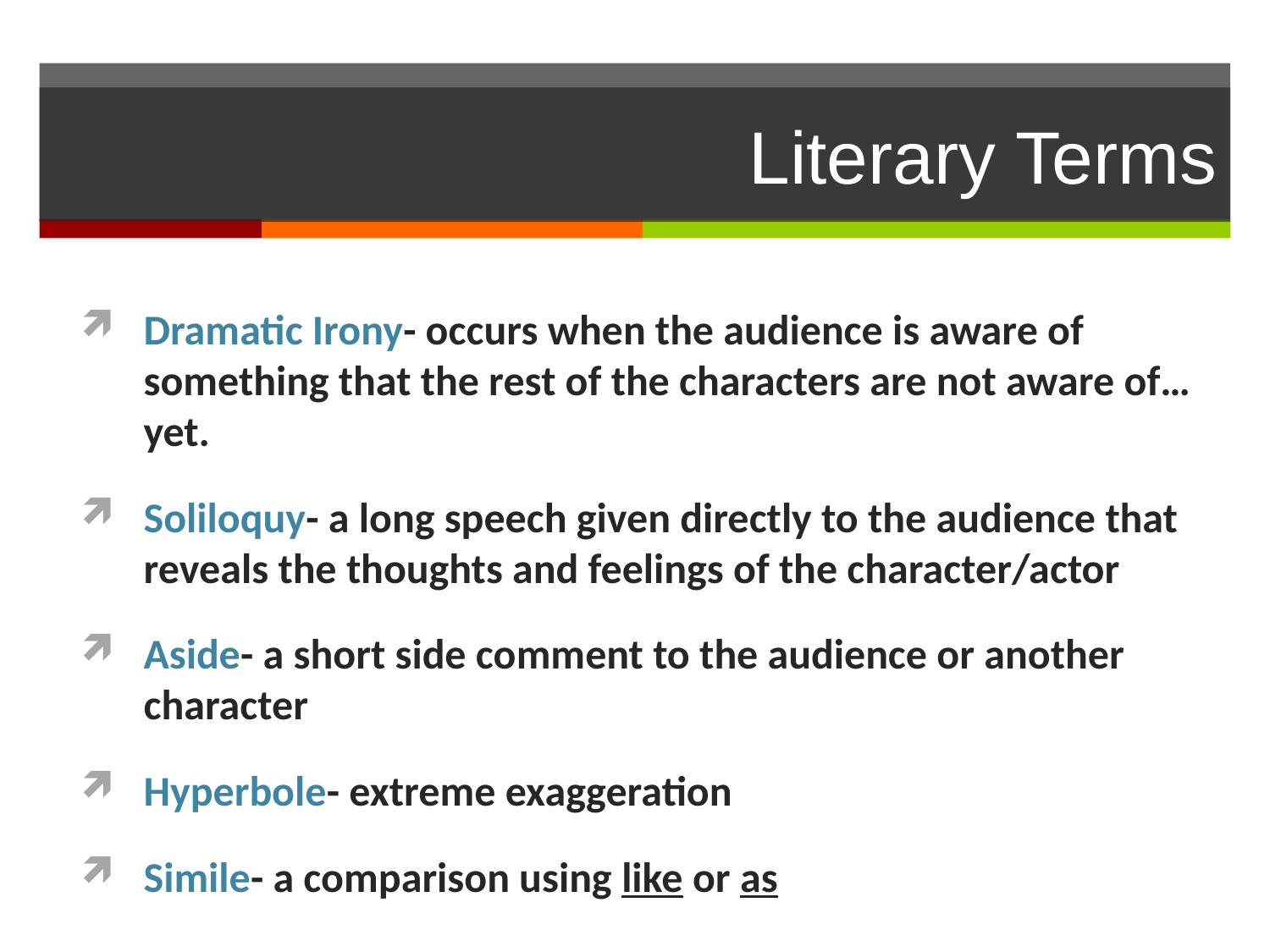

# Literary Terms
Dramatic Irony- occurs when the audience is aware of something that the rest of the characters are not aware of… yet.
Soliloquy- a long speech given directly to the audience that reveals the thoughts and feelings of the character/actor
Aside- a short side comment to the audience or another character
Hyperbole- extreme exaggeration
Simile- a comparison using like or as